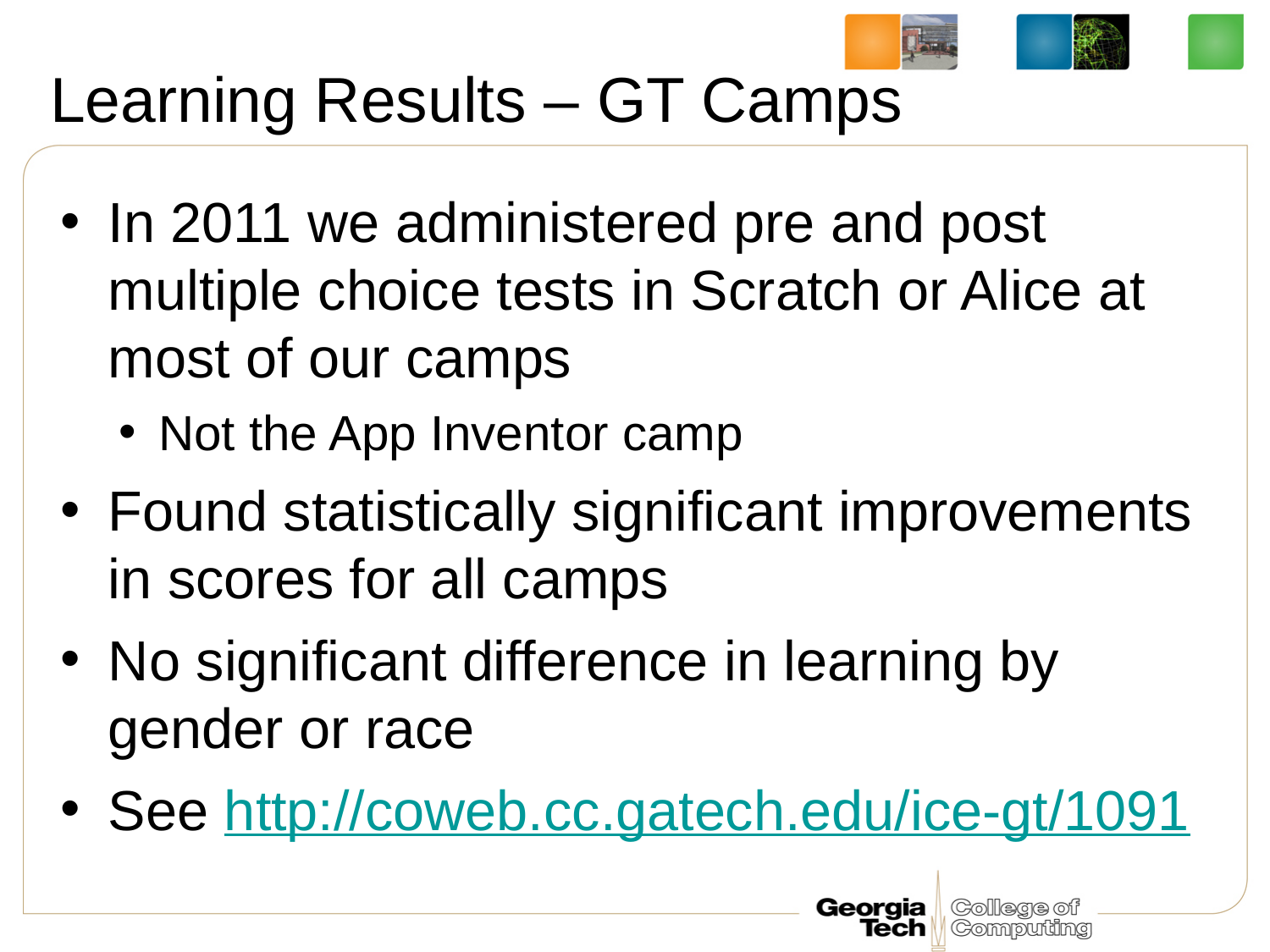

# Learning Results – GT Camps
In 2011 we administered pre and post multiple choice tests in Scratch or Alice at most of our camps
Not the App Inventor camp
Found statistically significant improvements in scores for all camps
No significant difference in learning by gender or race
See http://coweb.cc.gatech.edu/ice-gt/1091